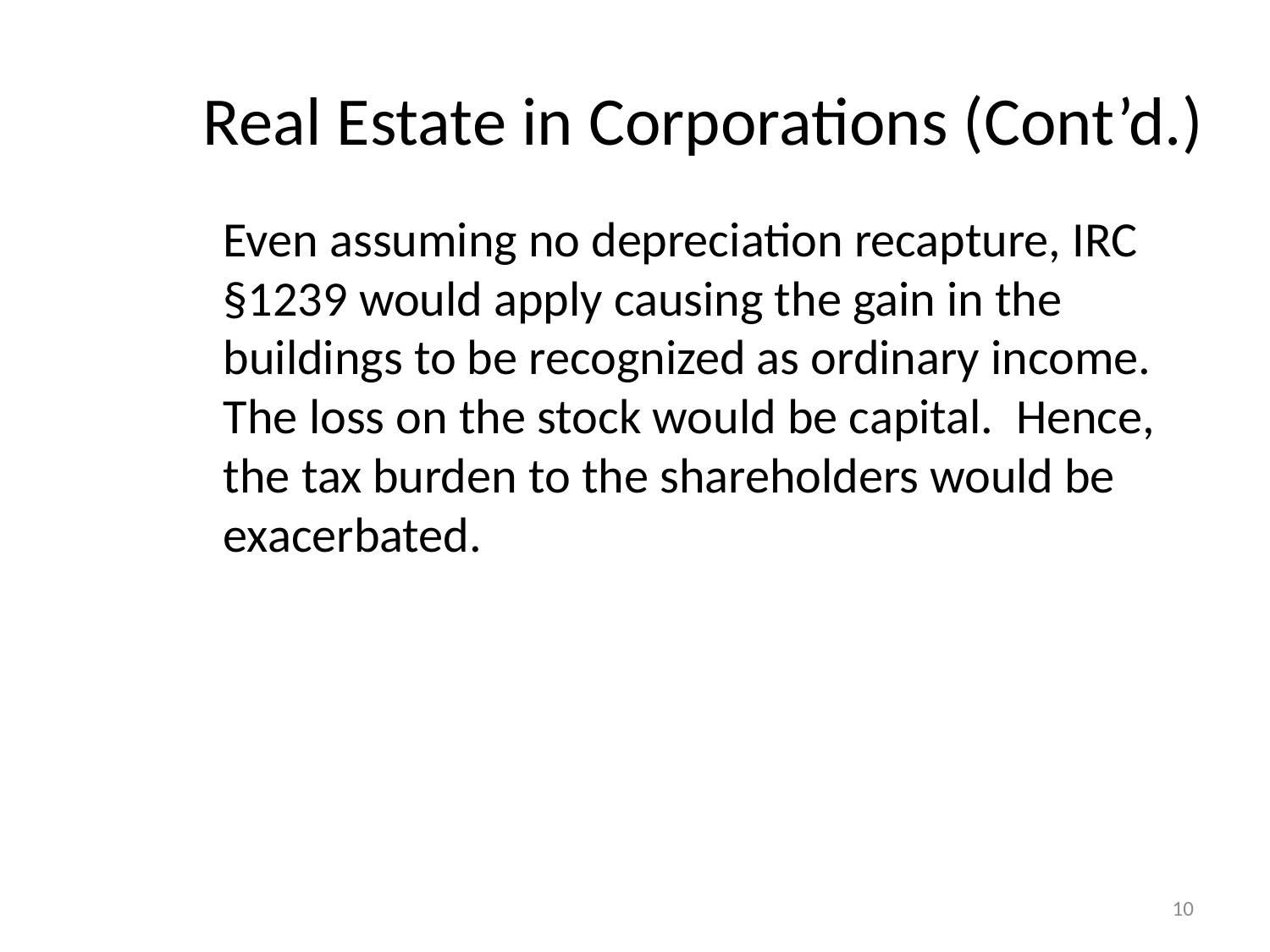

# Real Estate in Corporations (Cont’d.)
Even assuming no depreciation recapture, IRC §1239 would apply causing the gain in the buildings to be recognized as ordinary income.  The loss on the stock would be capital.  Hence, the tax burden to the shareholders would be exacerbated.

10